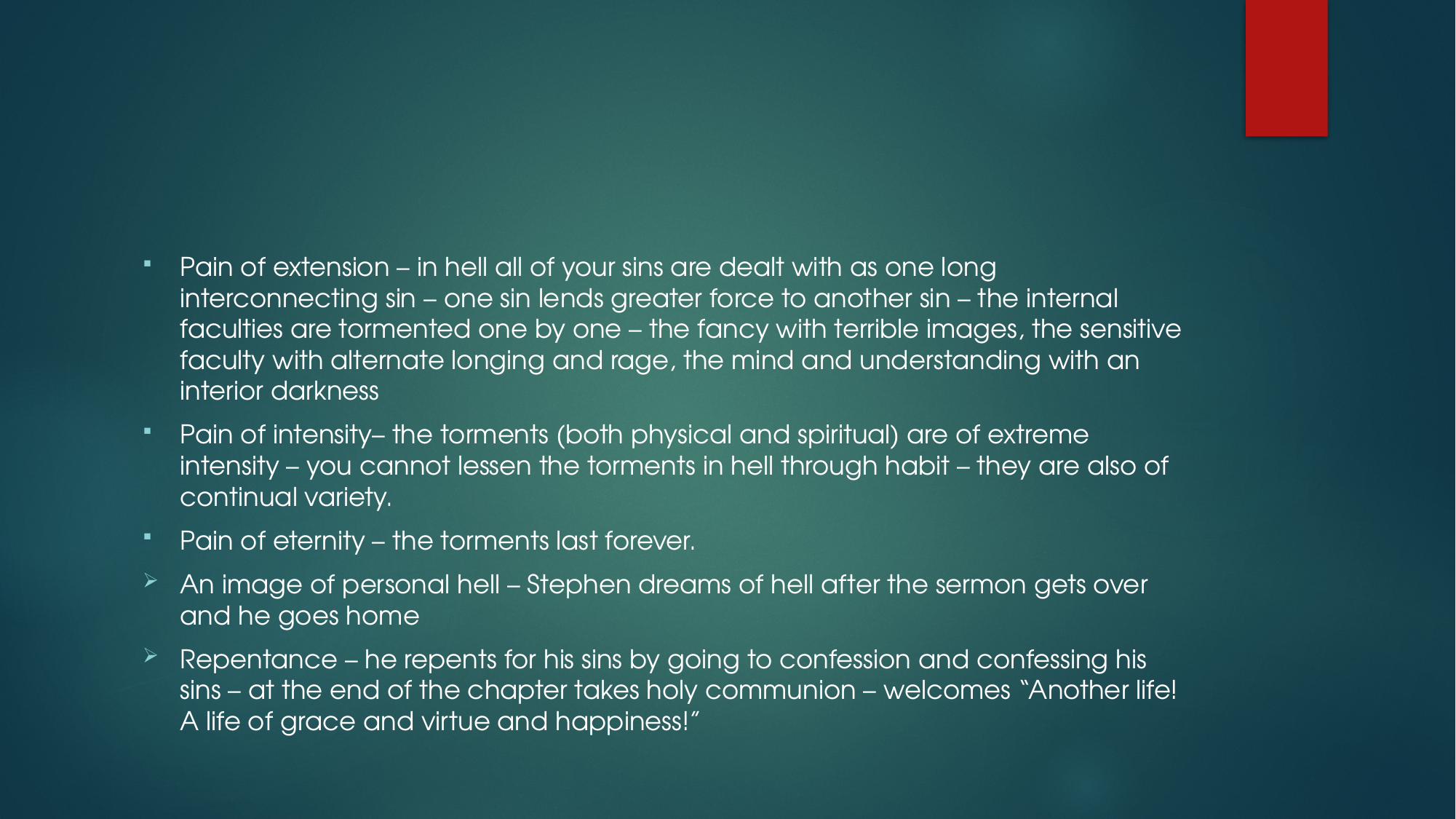

#
Pain of extension – in hell all of your sins are dealt with as one long interconnecting sin – one sin lends greater force to another sin – the internal faculties are tormented one by one – the fancy with terrible images, the sensitive faculty with alternate longing and rage, the mind and understanding with an interior darkness
Pain of intensity– the torments (both physical and spiritual) are of extreme intensity – you cannot lessen the torments in hell through habit – they are also of continual variety.
Pain of eternity – the torments last forever.
An image of personal hell – Stephen dreams of hell after the sermon gets over and he goes home
Repentance – he repents for his sins by going to confession and confessing his sins – at the end of the chapter takes holy communion – welcomes “Another life! A life of grace and virtue and happiness!”